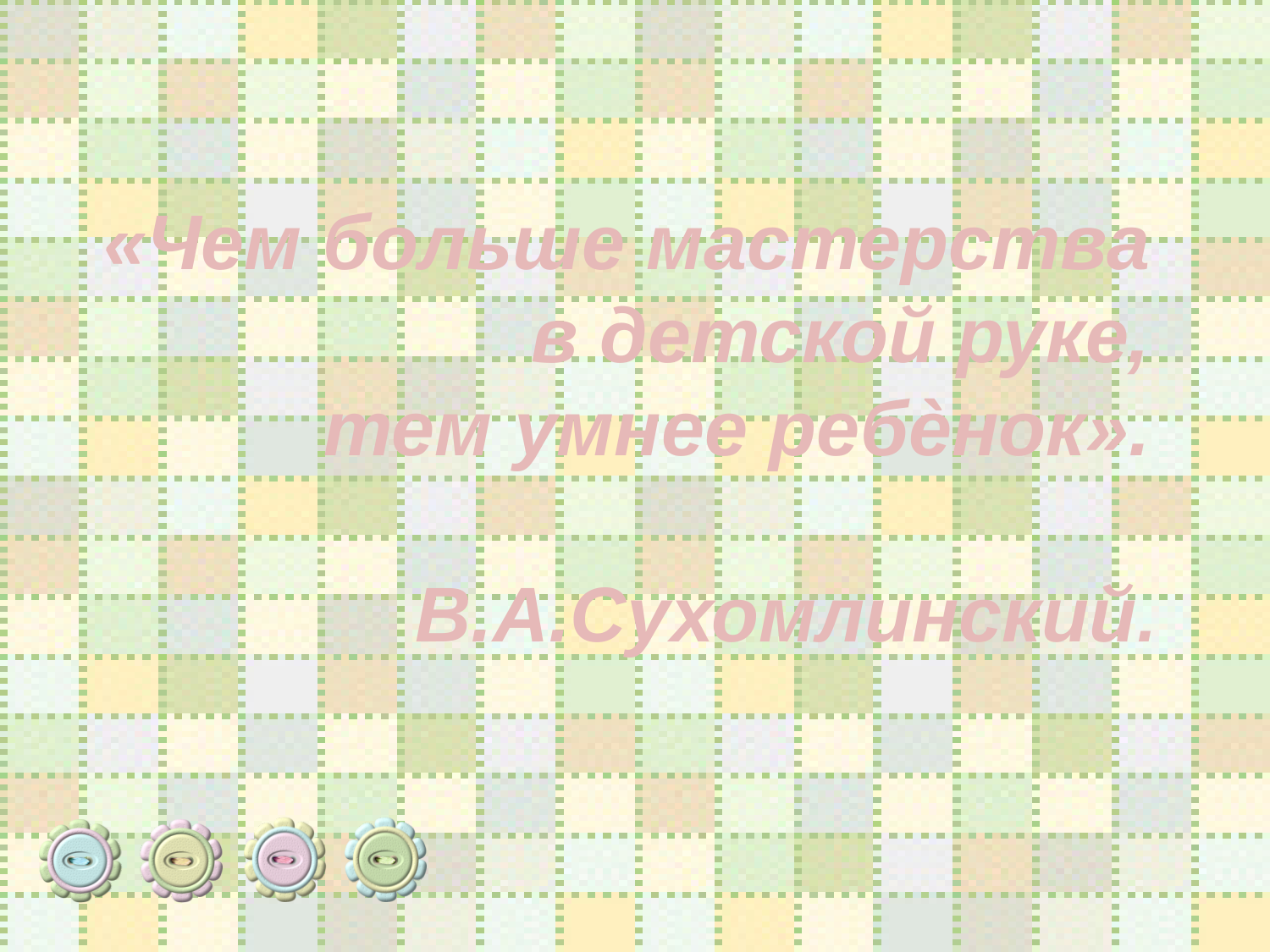

«Чем больше мастерства
в детской руке,
тем умнее ребѐнок».
                                         В.А.Сухомлинский.